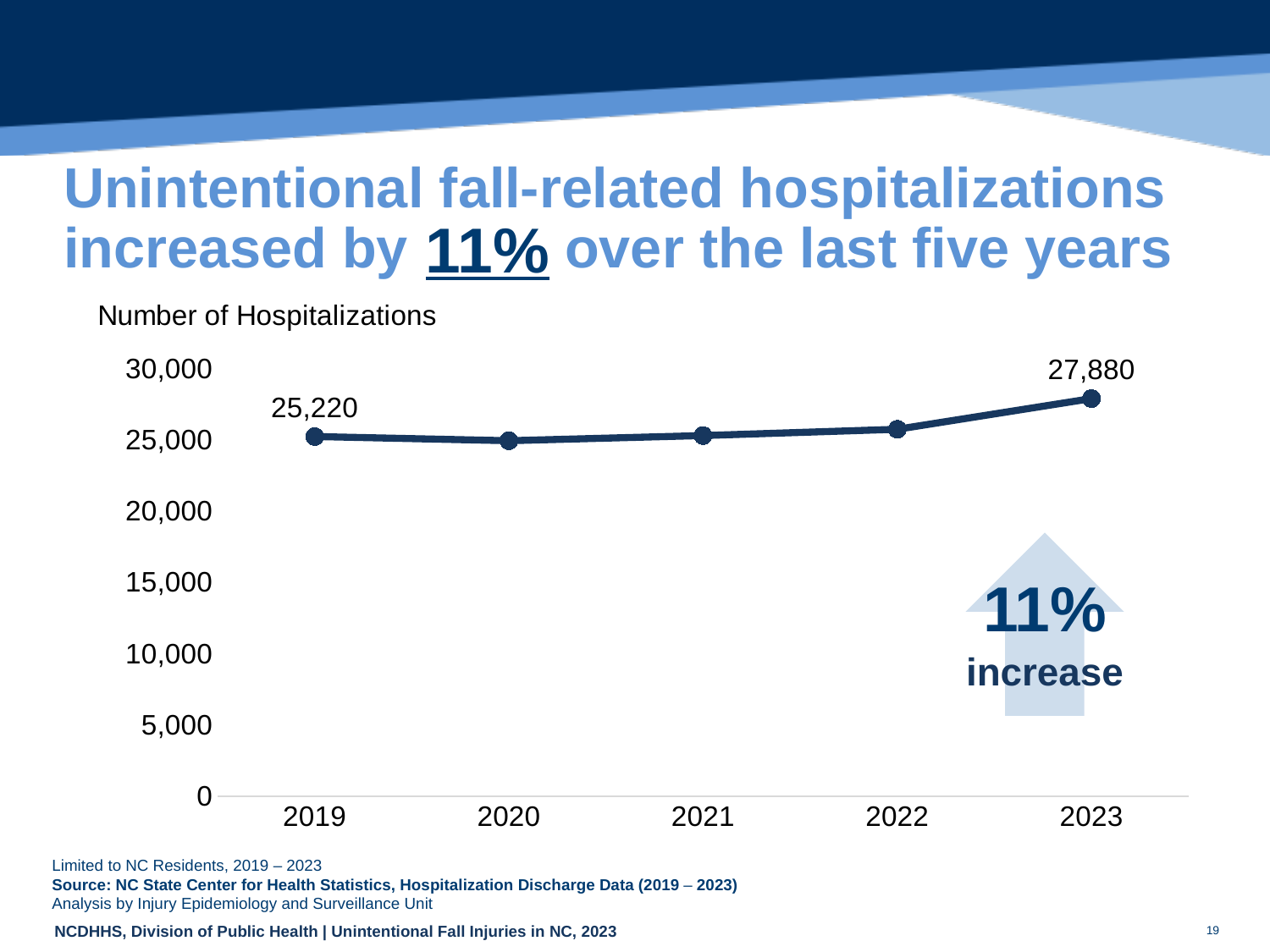

# Unintentional fall-related hospitalizations increased by          over the last five years
11%

### Chart

| Category |  |
|---|---|
| 2019 | 25220.0 |
| 2020 | 24925.0 |
| 2021 | 25284.0 |
| 2022 | 25727.0 |
| 2023 | 27880.0 |

| 11% |
| --- |
| increase |
| Limited to NC Residents, 2019 – 2023 |
| --- |
| Source: NC State Center for Health Statistics, Hospitalization Discharge Data (2019 – 2023) |
| Analysis by Injury Epidemiology and Surveillance Unit |
19